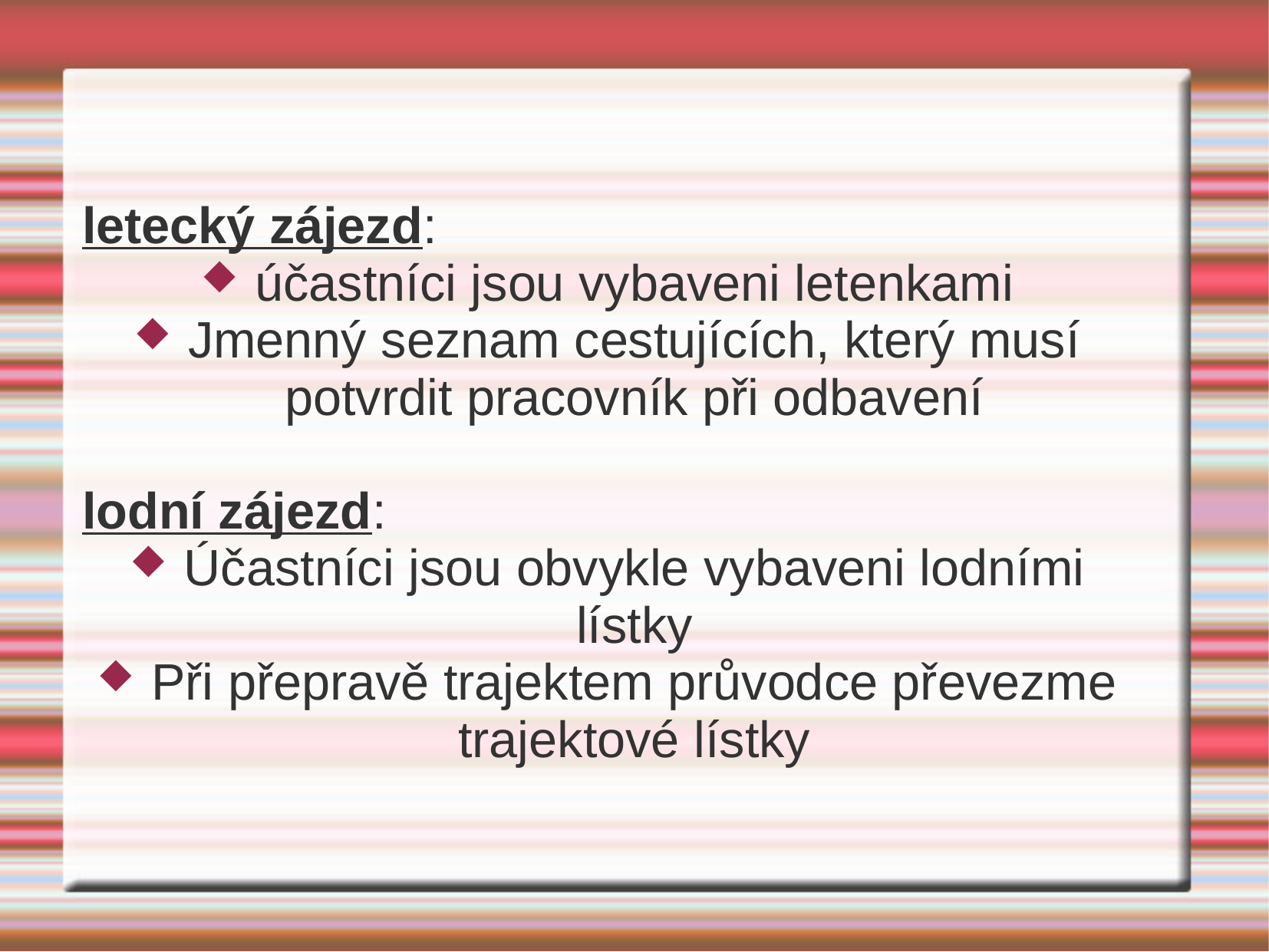

#
letecký zájezd:
účastníci jsou vybaveni letenkami
Jmenný seznam cestujících, který musí potvrdit pracovník při odbavení

lodní zájezd:
Účastníci jsou obvykle vybaveni lodními lístky
Při přepravě trajektem průvodce převezme trajektové lístky